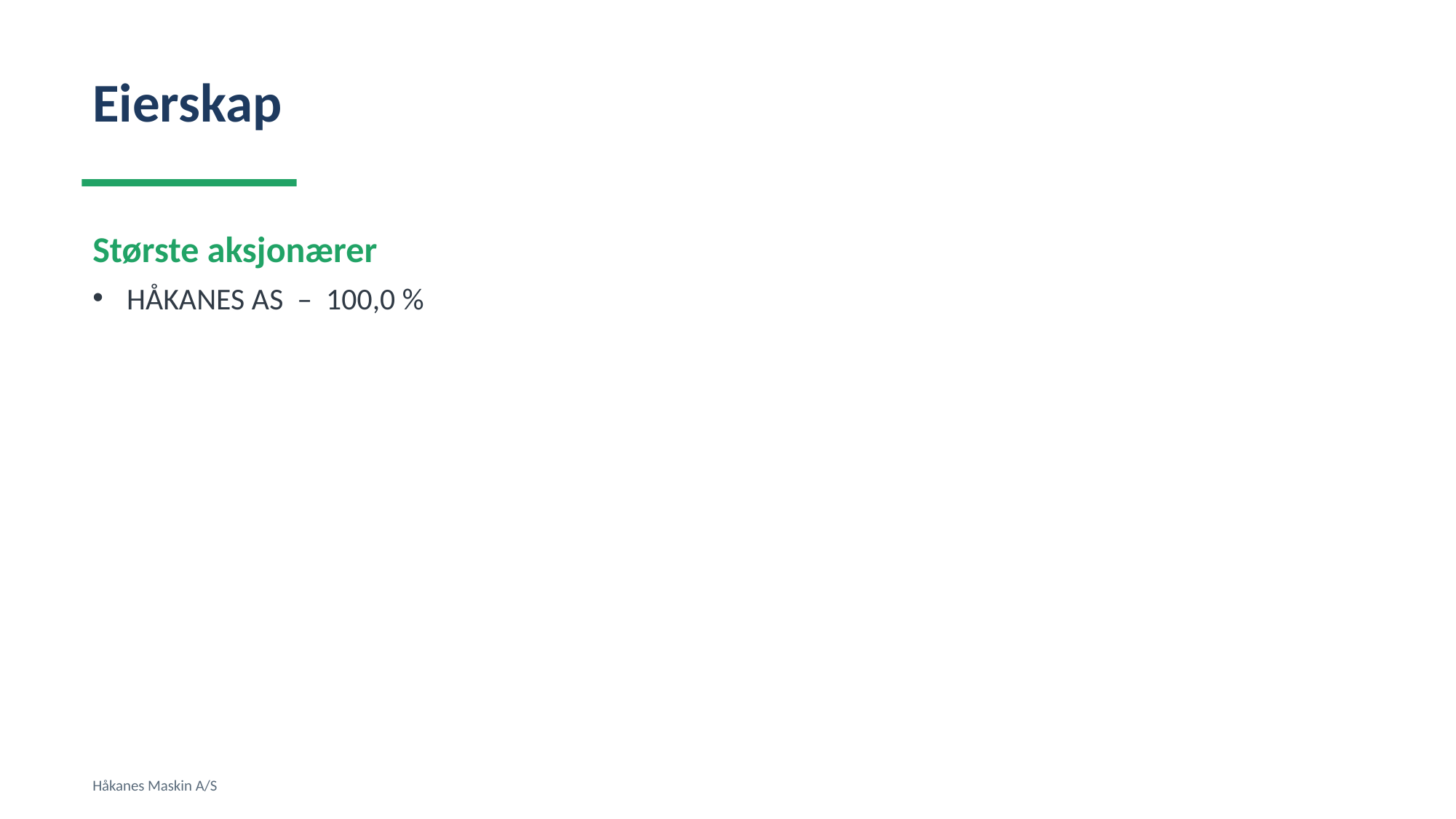

Eierskap

Største aksjonærer
HÅKANES AS  –  100,0 %
Håkanes Maskin A/S